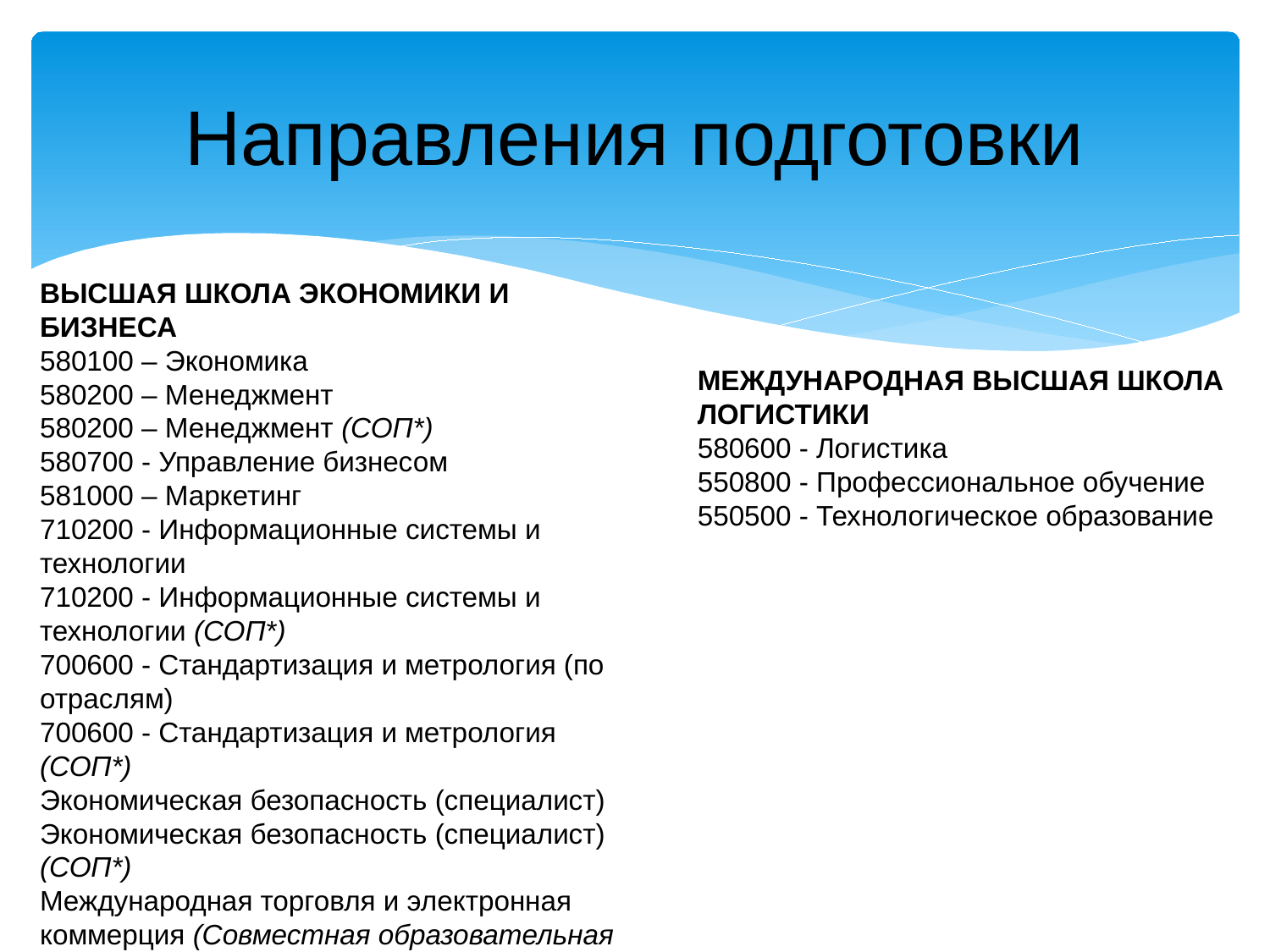

# Направления подготовки
ВЫСШАЯ ШКОЛА ЭКОНОМИКИ И БИЗНЕСА
580100 – Экономика
580200 – Менеджмент
580200 – Менеджмент (СОП*)
580700 - Управление бизнесом
581000 – Маркетинг
710200 - Информационные системы и технологии
710200 - Информационные системы и технологии (СОП*)
700600 - Стандартизация и метрология (по отраслям)
700600 - Стандартизация и метрология (СОП*)
Экономическая безопасность (специалист)
Экономическая безопасность (специалист) (СОП*)
Международная торговля и электронная коммерция (Совместная образовательная программа с КНР)
Бизнес аналитика и статистика
МЕЖДУНАРОДНАЯ ВЫСШАЯ ШКОЛА ЛОГИСТИКИ
580600 - Логистика
550800 - Профессиональное обучение
550500 - Технологическое образование